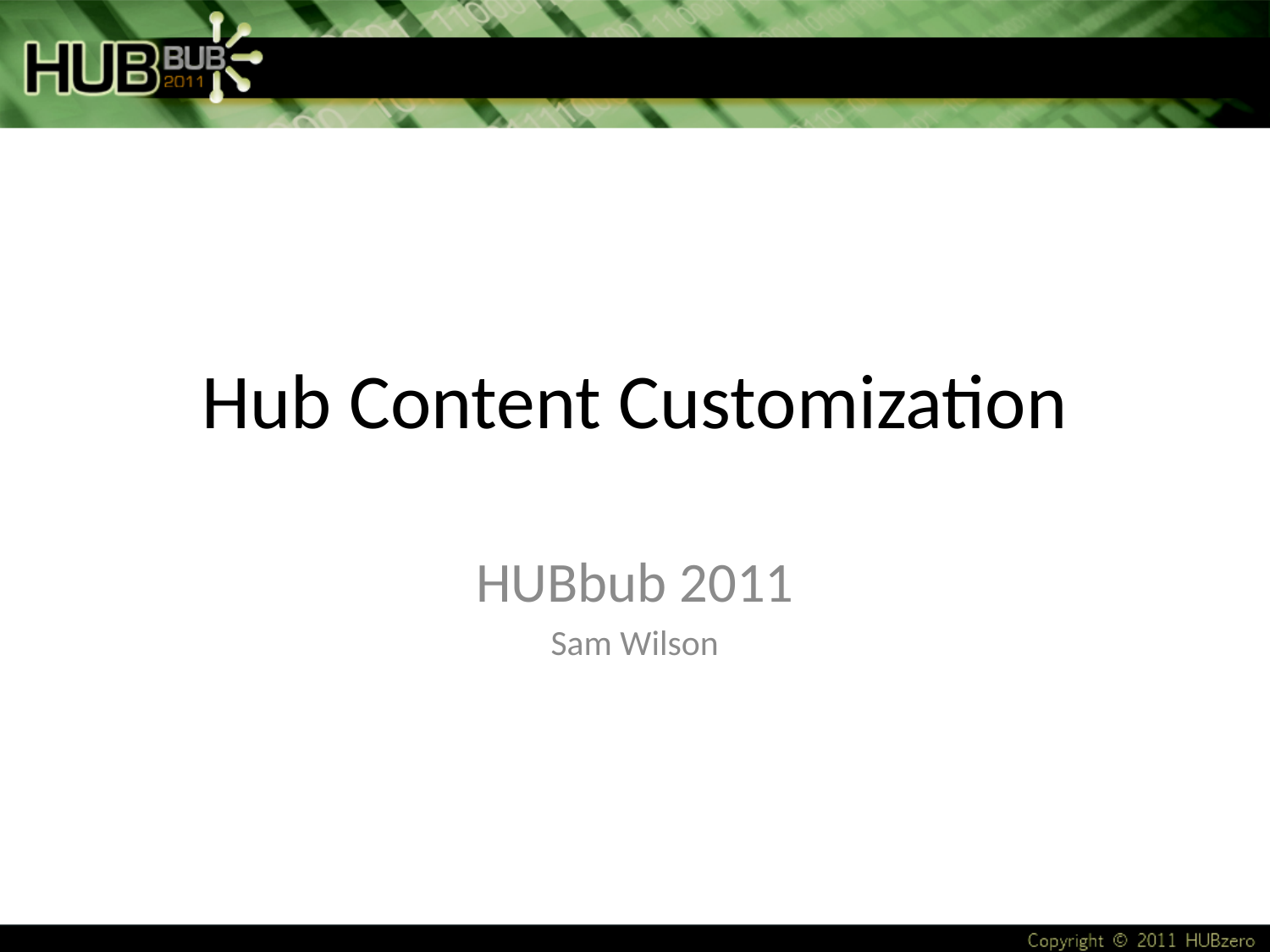

# Hub Content Customization
HUBbub 2011
Sam Wilson